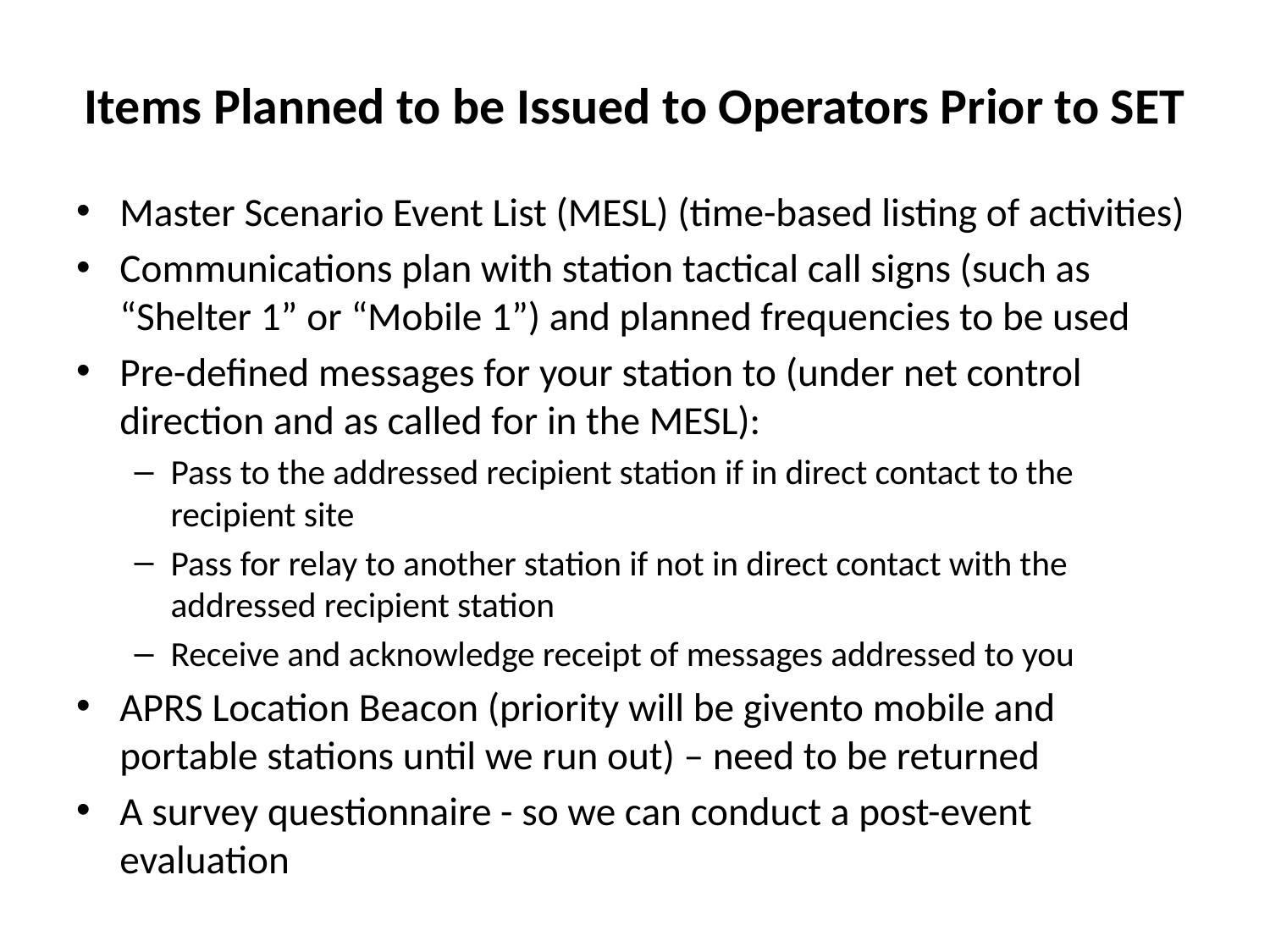

# Items Planned to be Issued to Operators Prior to SET
Master Scenario Event List (MESL) (time-based listing of activities)
Communications plan with station tactical call signs (such as “Shelter 1” or “Mobile 1”) and planned frequencies to be used
Pre-defined messages for your station to (under net control direction and as called for in the MESL):
Pass to the addressed recipient station if in direct contact to the recipient site
Pass for relay to another station if not in direct contact with the addressed recipient station
Receive and acknowledge receipt of messages addressed to you
APRS Location Beacon (priority will be givento mobile and portable stations until we run out) – need to be returned
A survey questionnaire - so we can conduct a post-event evaluation